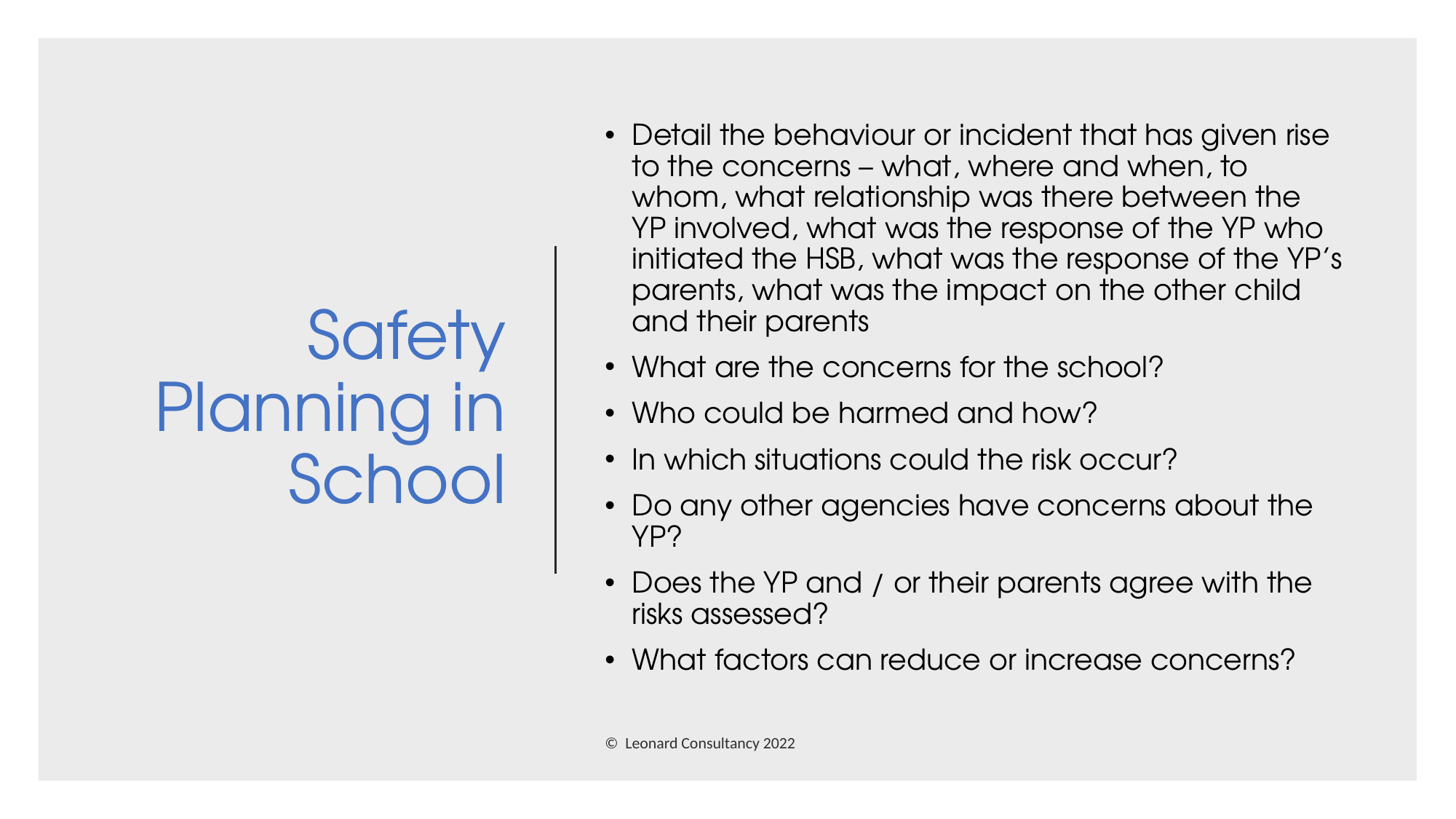

# Safety Planning in School
Detail the behaviour or incident that has given rise to the concerns – what, where and when, to whom, what relationship was there between the YP involved, what was the response of the YP who initiated the HSB, what was the response of the YP’s parents, what was the impact on the other child and their parents
What are the concerns for the school?
Who could be harmed and how?
In which situations could the risk occur?
Do any other agencies have concerns about the YP?
Does the YP and / or their parents agree with the risks assessed?
What factors can reduce or increase concerns?

©  Leonard Consultancy 2022